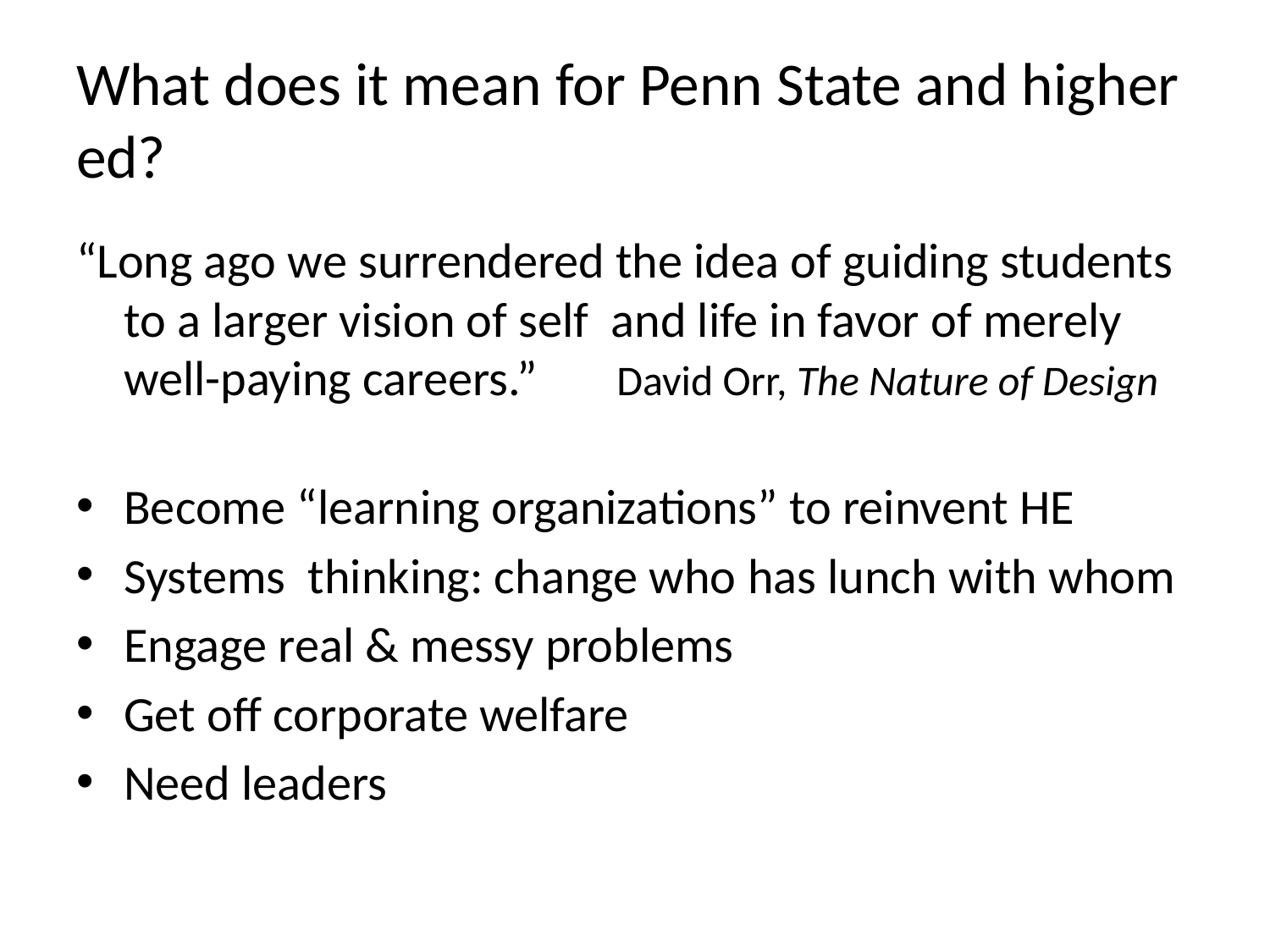

# What does it mean for Penn State and higher ed?
“Long ago we surrendered the idea of guiding students to a larger vision of self  and life in favor of merely well-paying careers.”       David Orr, The Nature of Design

Become “learning organizations” to reinvent HE
Systems  thinking: change who has lunch with whom
Engage real & messy problems
Get off corporate welfare
Need leaders